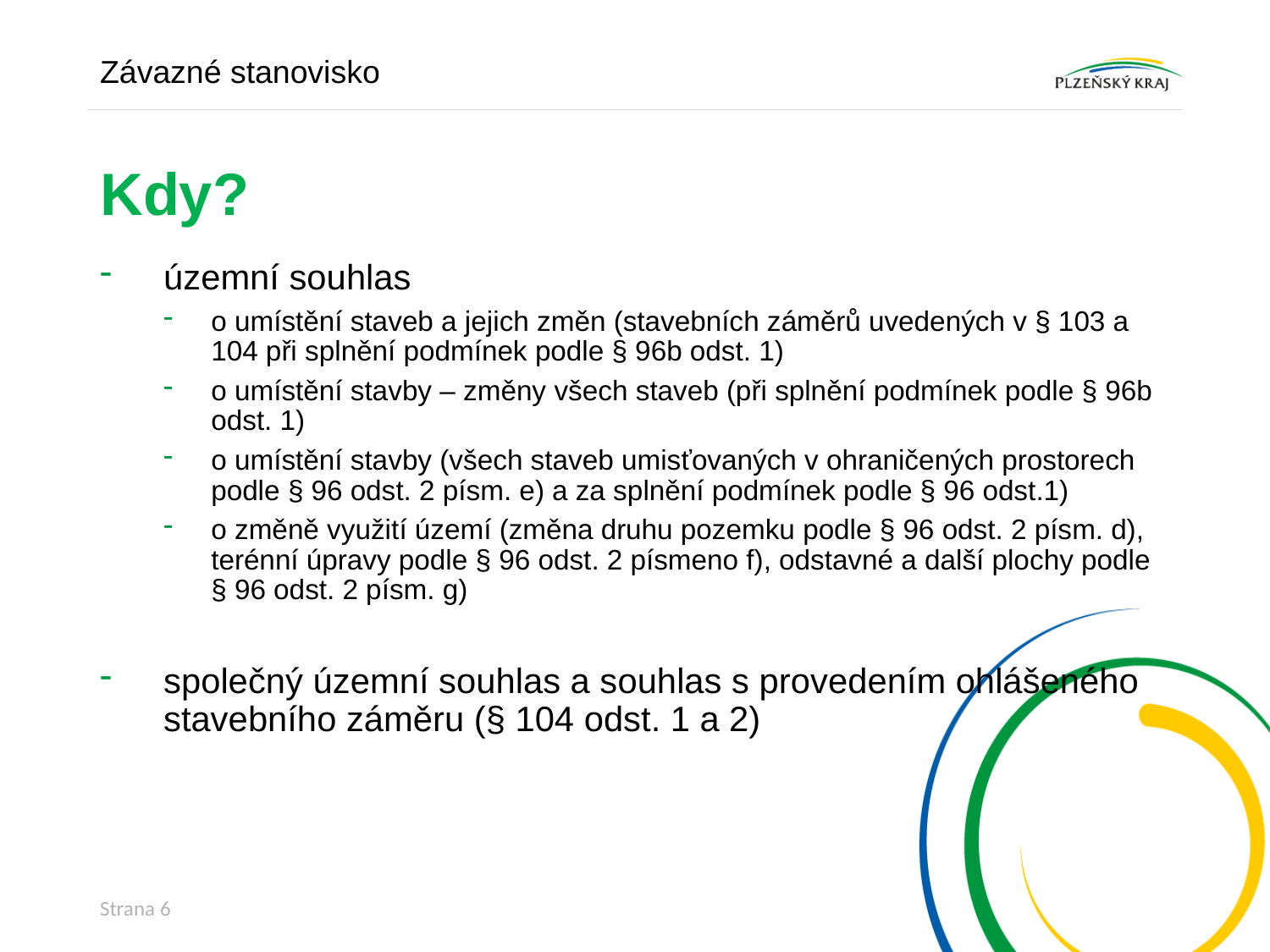

Závazné stanovisko
# Kdy?
územní souhlas
o umístění staveb a jejich změn (stavebních záměrů uvedených v § 103 a 104 při splnění podmínek podle § 96b odst. 1)
o umístění stavby – změny všech staveb (při splnění podmínek podle § 96b odst. 1)
o umístění stavby (všech staveb umisťovaných v ohraničených prostorech podle § 96 odst. 2 písm. e) a za splnění podmínek podle § 96 odst.1)
o změně využití území (změna druhu pozemku podle § 96 odst. 2 písm. d), terénní úpravy podle § 96 odst. 2 písmeno f), odstavné a další plochy podle § 96 odst. 2 písm. g)

společný územní souhlas a souhlas s provedením ohlášeného stavebního záměru (§ 104 odst. 1 a 2)
Strana 6